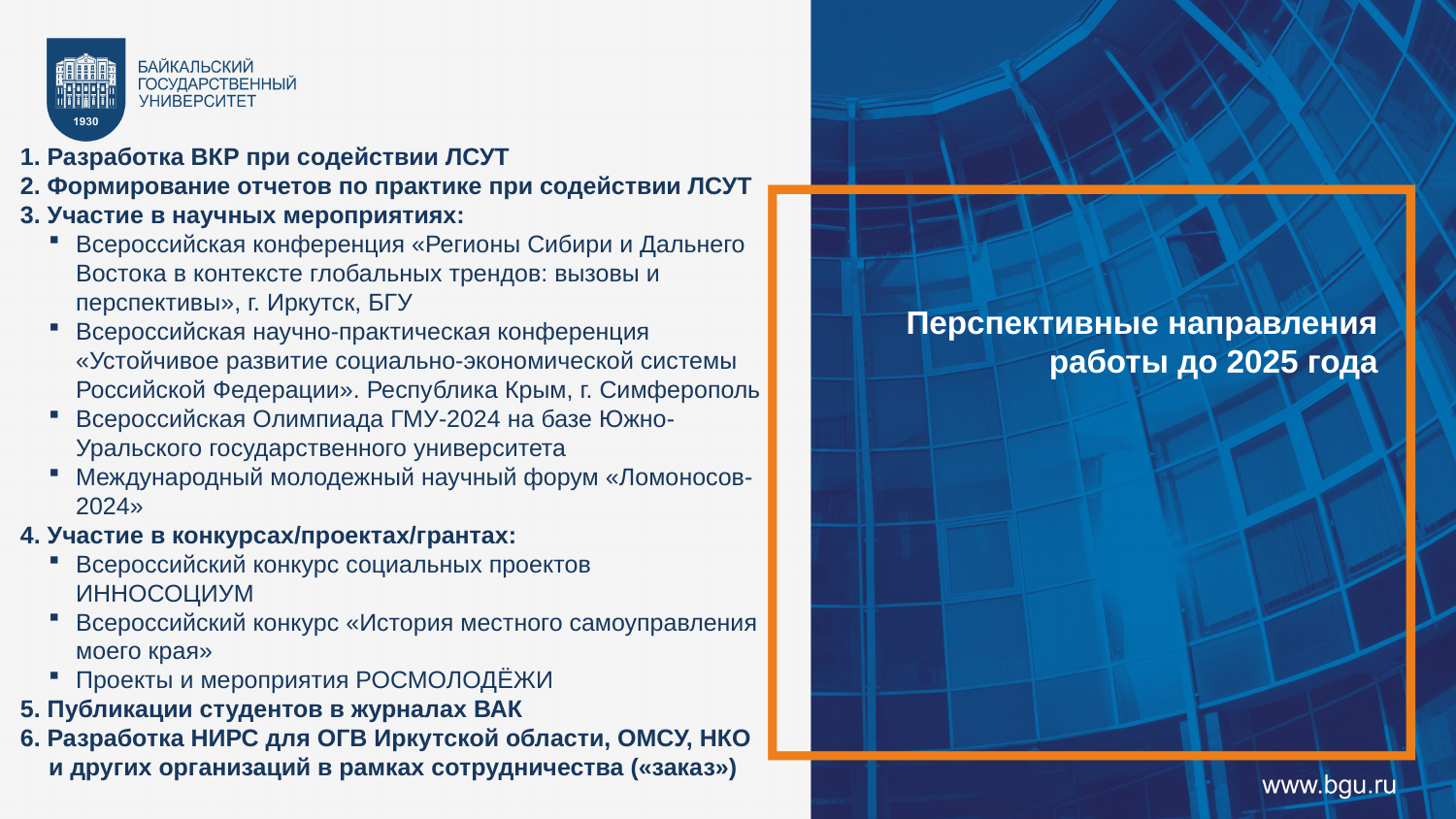

1. Разработка ВКР при содействии ЛСУТ
2. Формирование отчетов по практике при содействии ЛСУТ
3. Участие в научных мероприятиях:
Всероссийская конференция «Регионы Сибири и Дальнего Востока в контексте глобальных трендов: вызовы и перспективы», г. Иркутск, БГУ
Всероссийская научно-практическая конференция «Устойчивое развитие социально-экономической системы Российской Федерации». Республика Крым, г. Симферополь
Всероссийская Олимпиада ГМУ-2024 на базе Южно-Уральского государственного университета
Международный молодежный научный форум «Ломоносов-2024»
4. Участие в конкурсах/проектах/грантах:
Всероссийский конкурс социальных проектов ИННОСОЦИУМ
Всероссийский конкурс «История местного самоуправления моего края»
Проекты и мероприятия РОСМОЛОДЁЖИ
5. Публикации студентов в журналах ВАК
6. Разработка НИРС для ОГВ Иркутской области, ОМСУ, НКО и других организаций в рамках сотрудничества («заказ»)

Перспективные направления работы до 2025 года